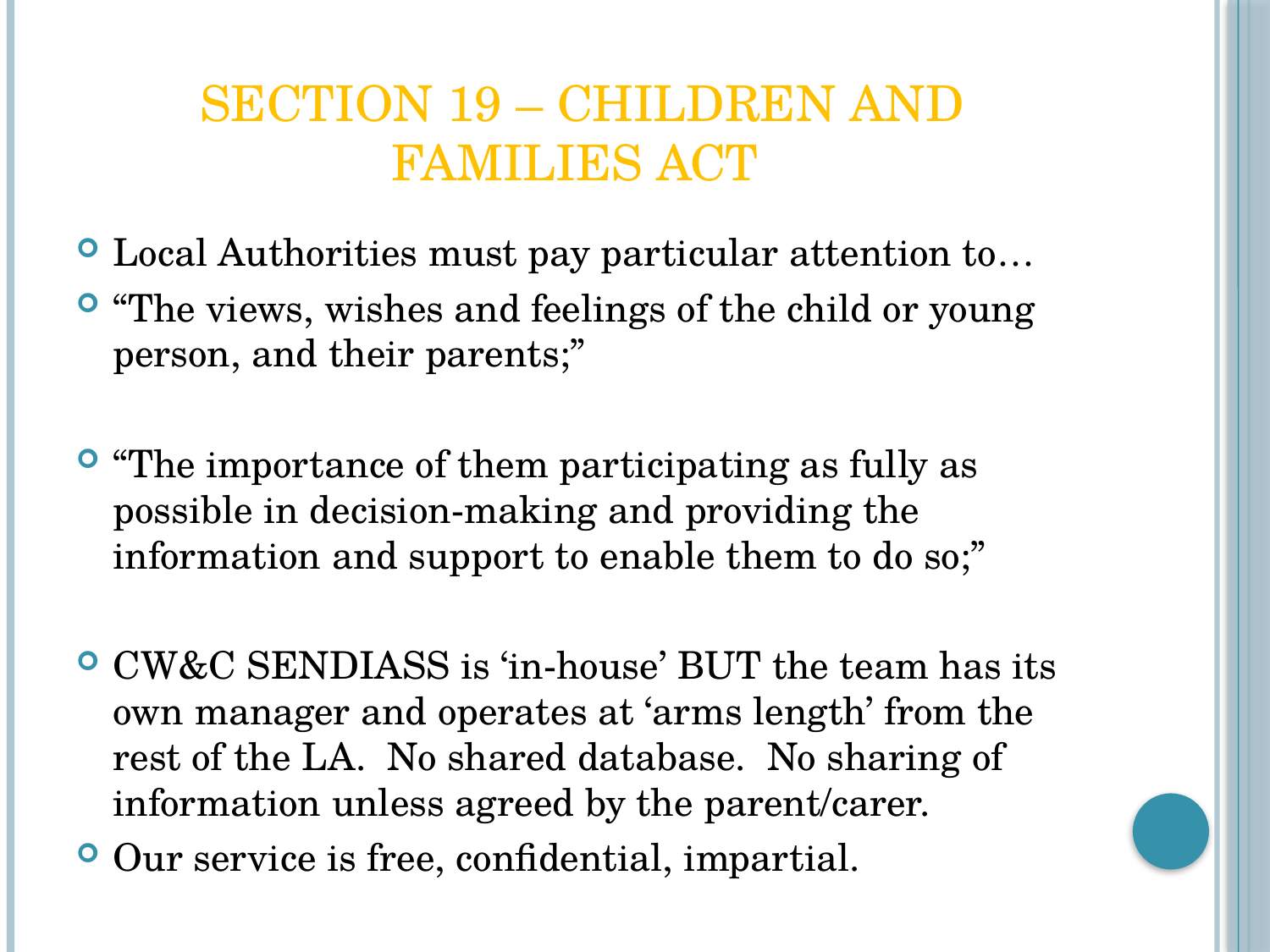

# Section 19 – Children and Families Act
Local Authorities must pay particular attention to…
“The views, wishes and feelings of the child or young person, and their parents;”

“The importance of them participating as fully as possible in decision-making and providing the information and support to enable them to do so;”

CW&C SENDIASS is ‘in-house’ BUT the team has its own manager and operates at ‘arms length’ from the rest of the LA.  No shared database.  No sharing of information unless agreed by the parent/carer.
Our service is free, confidential, impartial.